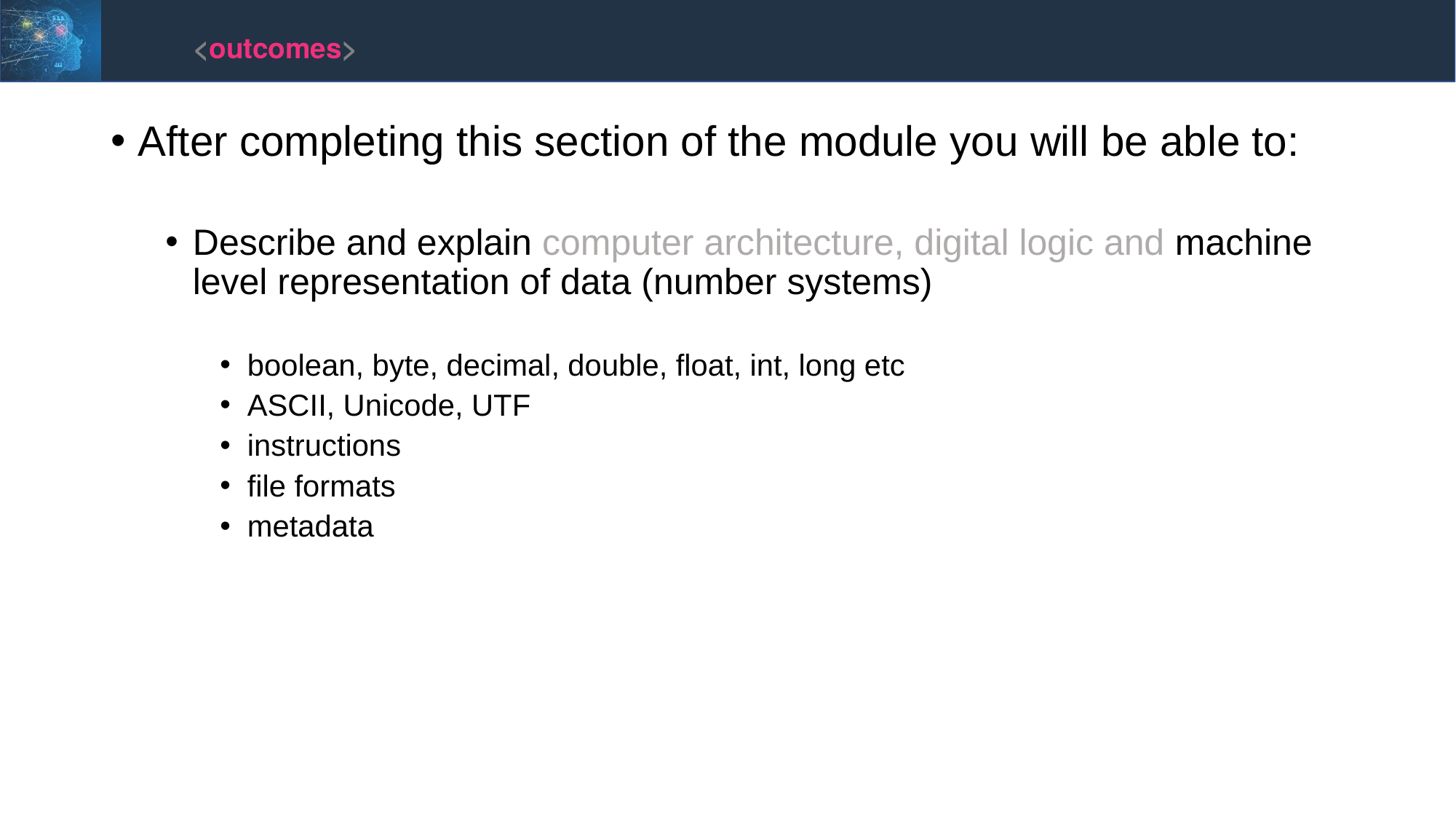

<outcomes>
After completing this section of the module you will be able to:
Describe and explain computer architecture, digital logic and machine level representation of data (number systems)
boolean, byte, decimal, double, float, int, long etc
ASCII, Unicode, UTF
instructions
file formats
metadata